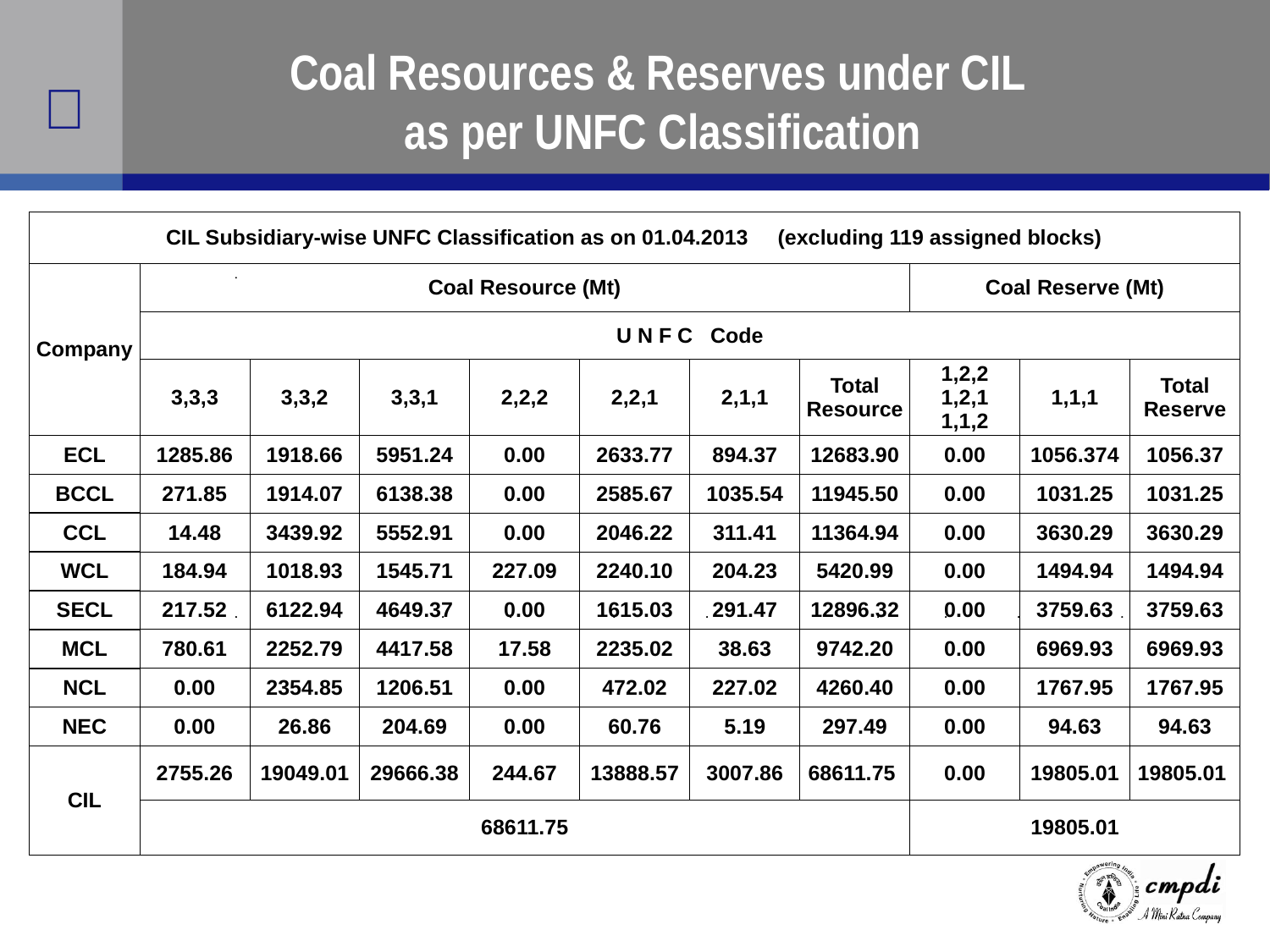

Coal Resources & Reserves under CIL
as per UNFC Classification

| CIL Subsidiary-wise UNFC Classification as on 01.04.2013 (excluding 119 assigned blocks) |  |  |  |  |  |  |  |  |  |  |
| --- | --- | --- | --- | --- | --- | --- | --- | --- | --- | --- |
| Company | Coal Resource (Mt) |  |  |  |  |  |  | Coal Reserve (Mt) |  |  |
|  | U N F C Code |  |  |  |  |  |  |  |  |  |
|  | 3,3,3 | 3,3,2 | 3,3,1 | 2,2,2 | 2,2,1 | 2,1,1 | Total Resource | 1,2,2 1,2,1 1,1,2 | 1,1,1 | Total Reserve |
| ECL | 1285.86 | 1918.66 | 5951.24 | 0.00 | 2633.77 | 894.37 | 12683.90 | 0.00 | 1056.374 | 1056.37 |
| BCCL | 271.85 | 1914.07 | 6138.38 | 0.00 | 2585.67 | 1035.54 | 11945.50 | 0.00 | 1031.25 | 1031.25 |
| CCL | 14.48 | 3439.92 | 5552.91 | 0.00 | 2046.22 | 311.41 | 11364.94 | 0.00 | 3630.29 | 3630.29 |
| WCL | 184.94 | 1018.93 | 1545.71 | 227.09 | 2240.10 | 204.23 | 5420.99 | 0.00 | 1494.94 | 1494.94 |
| SECL | 217.52 | 6122.94 | 4649.37 | 0.00 | 1615.03 | 291.47 | 12896.32 | 0.00 | 3759.63 | 3759.63 |
| MCL | 780.61 | 2252.79 | 4417.58 | 17.58 | 2235.02 | 38.63 | 9742.20 | 0.00 | 6969.93 | 6969.93 |
| NCL | 0.00 | 2354.85 | 1206.51 | 0.00 | 472.02 | 227.02 | 4260.40 | 0.00 | 1767.95 | 1767.95 |
| NEC | 0.00 | 26.86 | 204.69 | 0.00 | 60.76 | 5.19 | 297.49 | 0.00 | 94.63 | 94.63 |
| CIL | 2755.26 | 19049.01 | 29666.38 | 244.67 | 13888.57 | 3007.86 | 68611.75 | 0.00 | 19805.01 | 19805.01 |
|  | 68611.75 |  |  |  |  |  |  | 19805.01 |  |  |